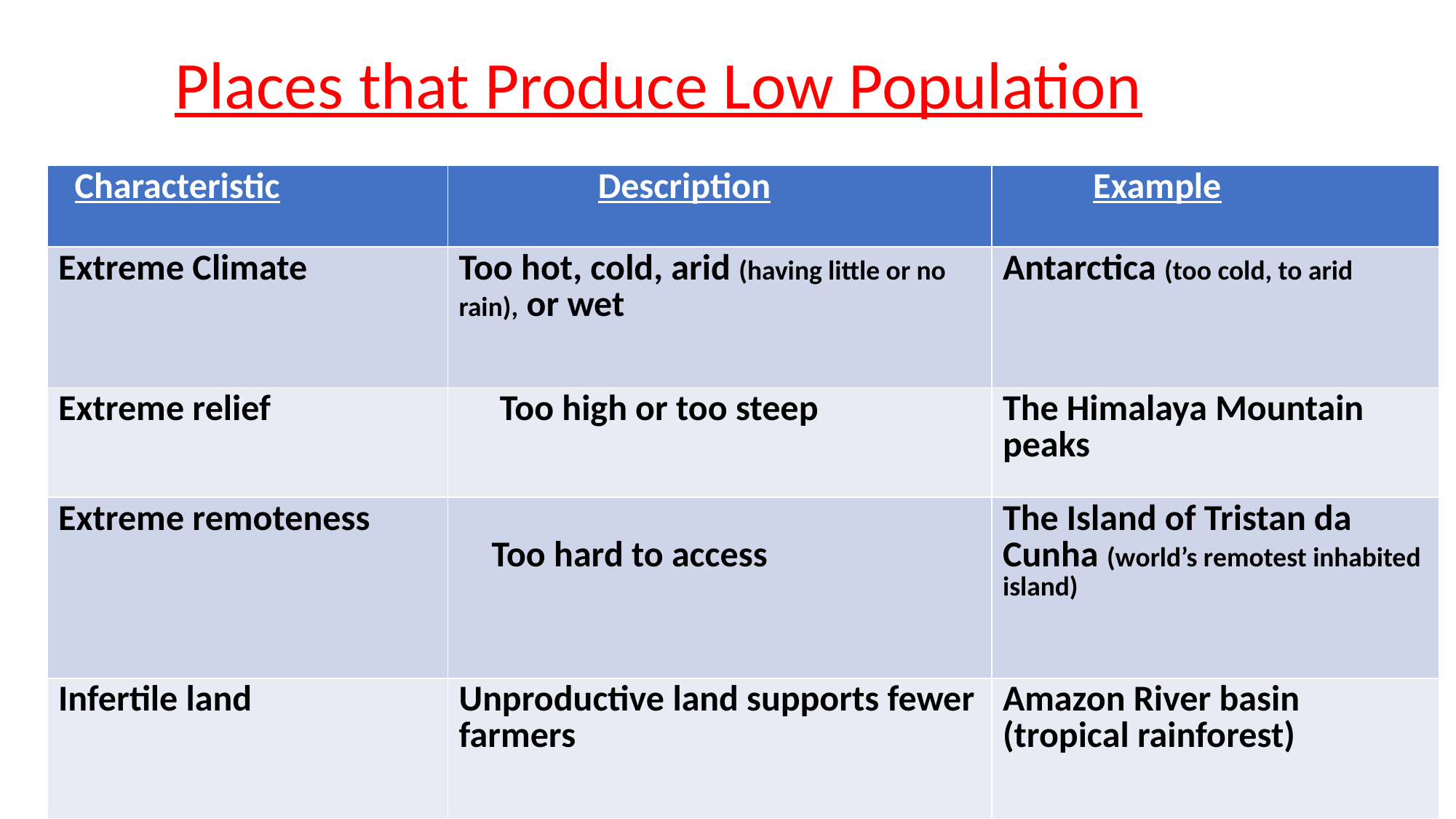

# Places that Produce Low Population
| Characteristic | Description | Example |
| --- | --- | --- |
| Extreme Climate | Too hot, cold, arid (having little or no rain), or wet | Antarctica (too cold, to arid |
| Extreme relief | Too high or too steep | The Himalaya Mountain peaks |
| Extreme remoteness | Too hard to access | The Island of Tristan da Cunha (world’s remotest inhabited island) |
| Infertile land | Unproductive land supports fewer farmers | Amazon River basin (tropical rainforest) |